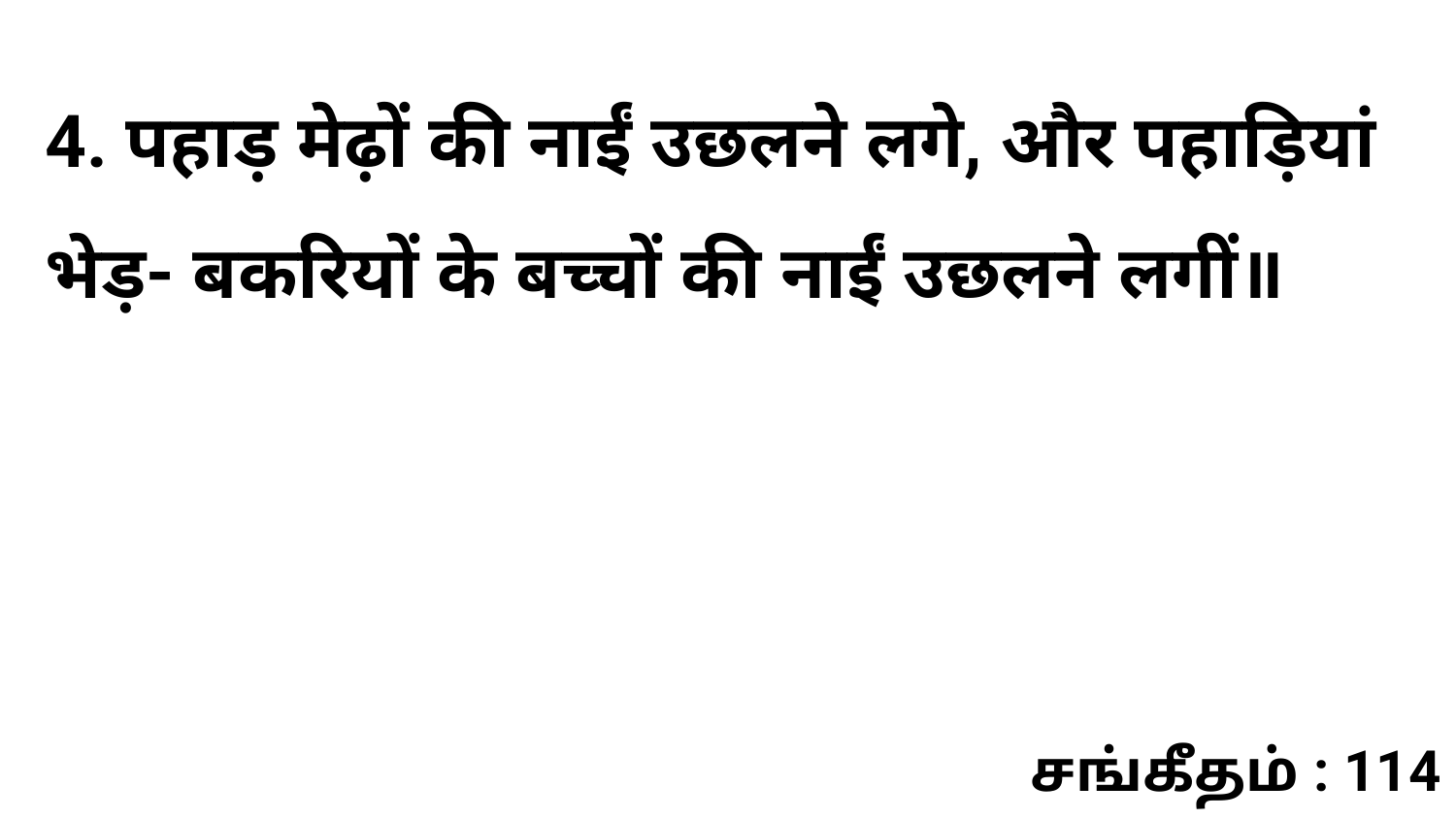

4. पहाड़ मेढ़ों की नाईं उछलने लगे, और पहाड़ियां भेड़- बकरियों के बच्चों की नाईं उछलने लगीं॥
சங்கீதம் : 114